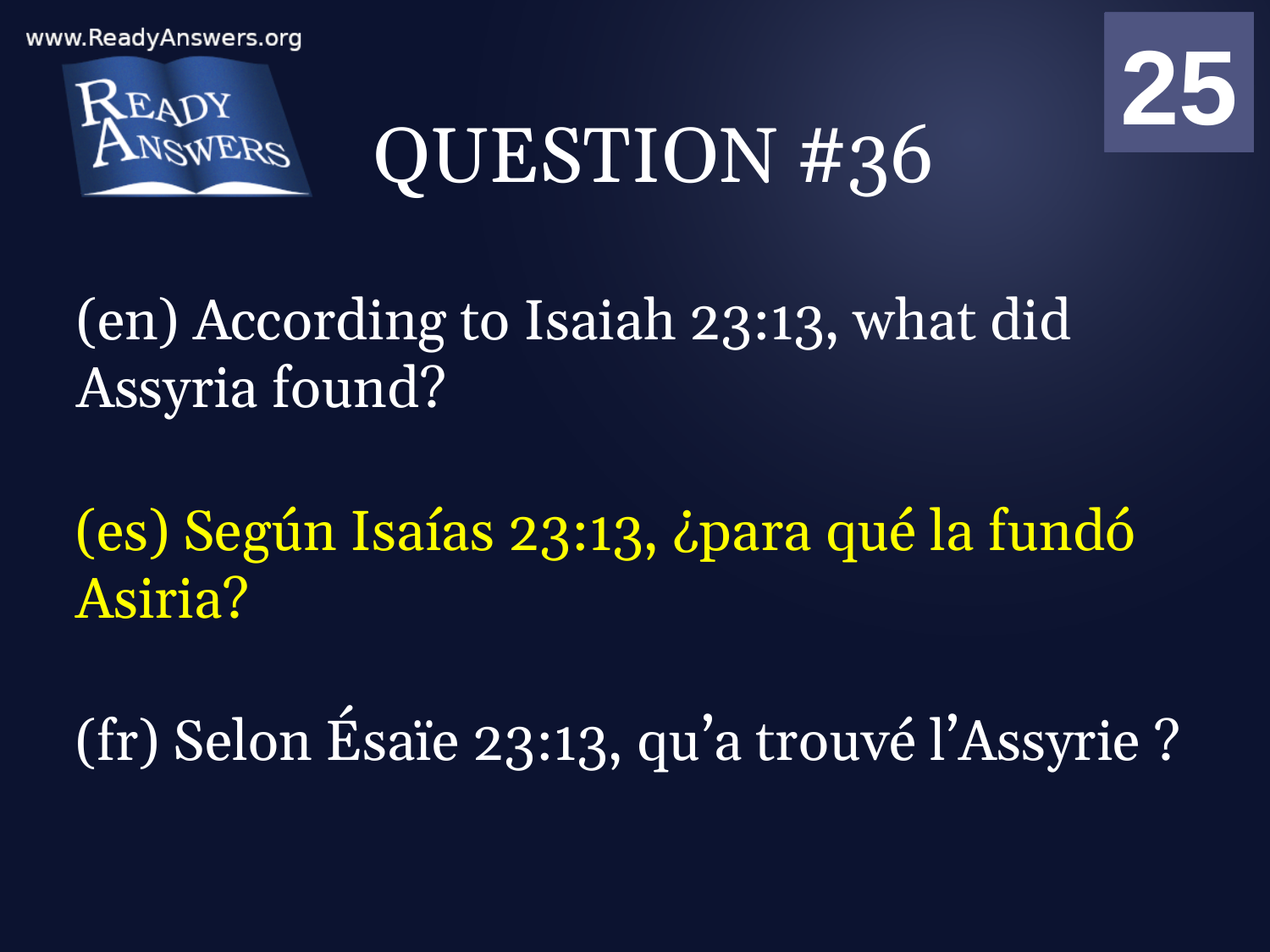

01
02
03
04
05
06
07
08
09
10
11
12
13
14
15
16
17
18
19
20
21
22
23
24
25
00
# QUESTION #36
(en) According to Isaiah 23:13, what did Assyria found?
(es) Según Isaías 23:13, ¿para qué la fundó Asiria?
(fr) Selon Ésaïe 23:13, qu’a trouvé l’Assyrie ?